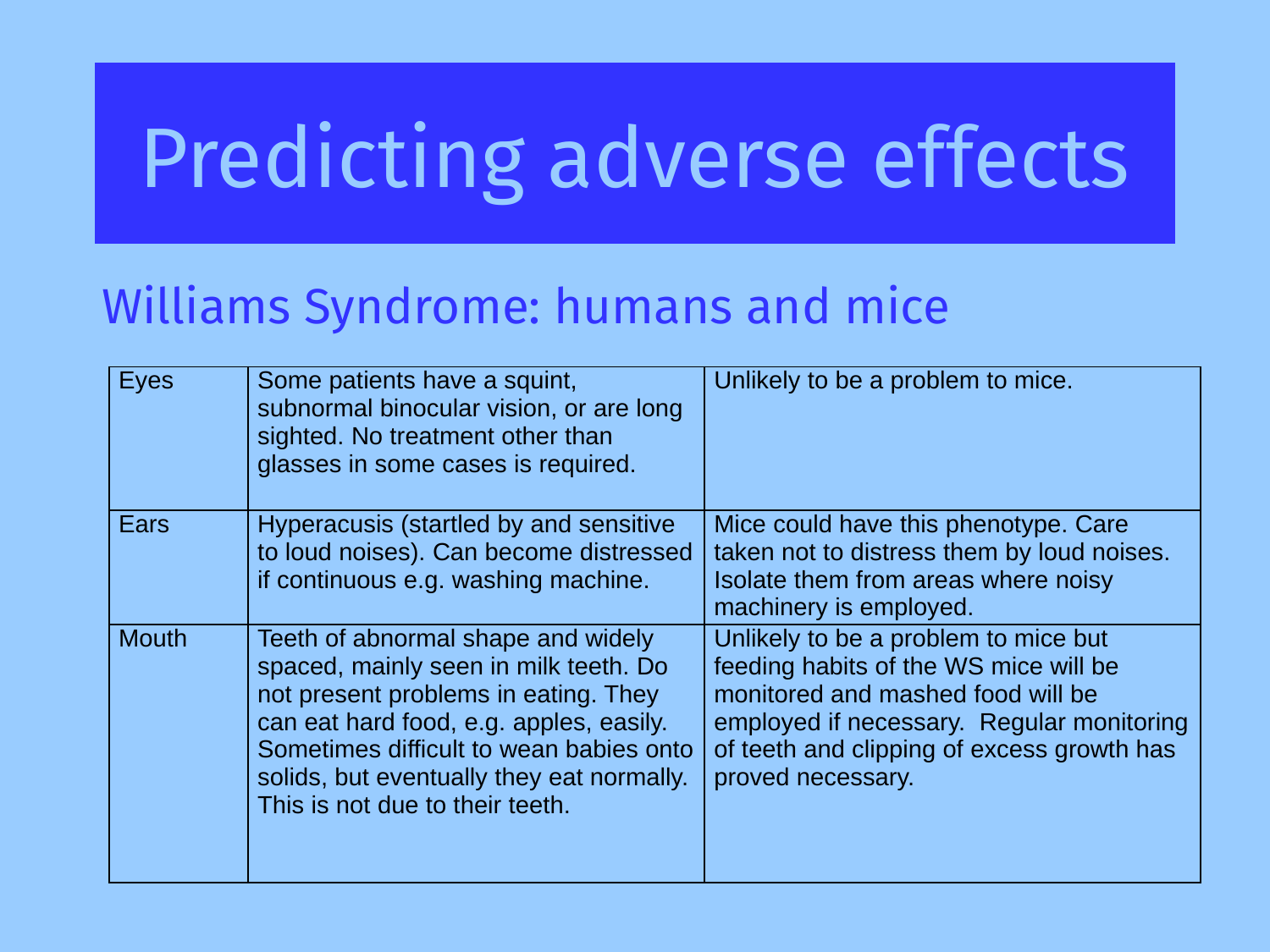

# Predicting adverse effects
Williams Syndrome: humans and mice
| Eyes | Some patients have a squint, subnormal binocular vision, or are long sighted. No treatment other than glasses in some cases is required. | Unlikely to be a problem to mice. |
| --- | --- | --- |
| Ears | Hyperacusis (startled by and sensitive to loud noises). Can become distressed if continuous e.g. washing machine. | Mice could have this phenotype. Care taken not to distress them by loud noises. Isolate them from areas where noisy machinery is employed. |
| Mouth | Teeth of abnormal shape and widely spaced, mainly seen in milk teeth. Do not present problems in eating. They can eat hard food, e.g. apples, easily. Sometimes difficult to wean babies onto solids, but eventually they eat normally. This is not due to their teeth. | Unlikely to be a problem to mice but feeding habits of the WS mice will be monitored and mashed food will be employed if necessary. Regular monitoring of teeth and clipping of excess growth has proved necessary. |